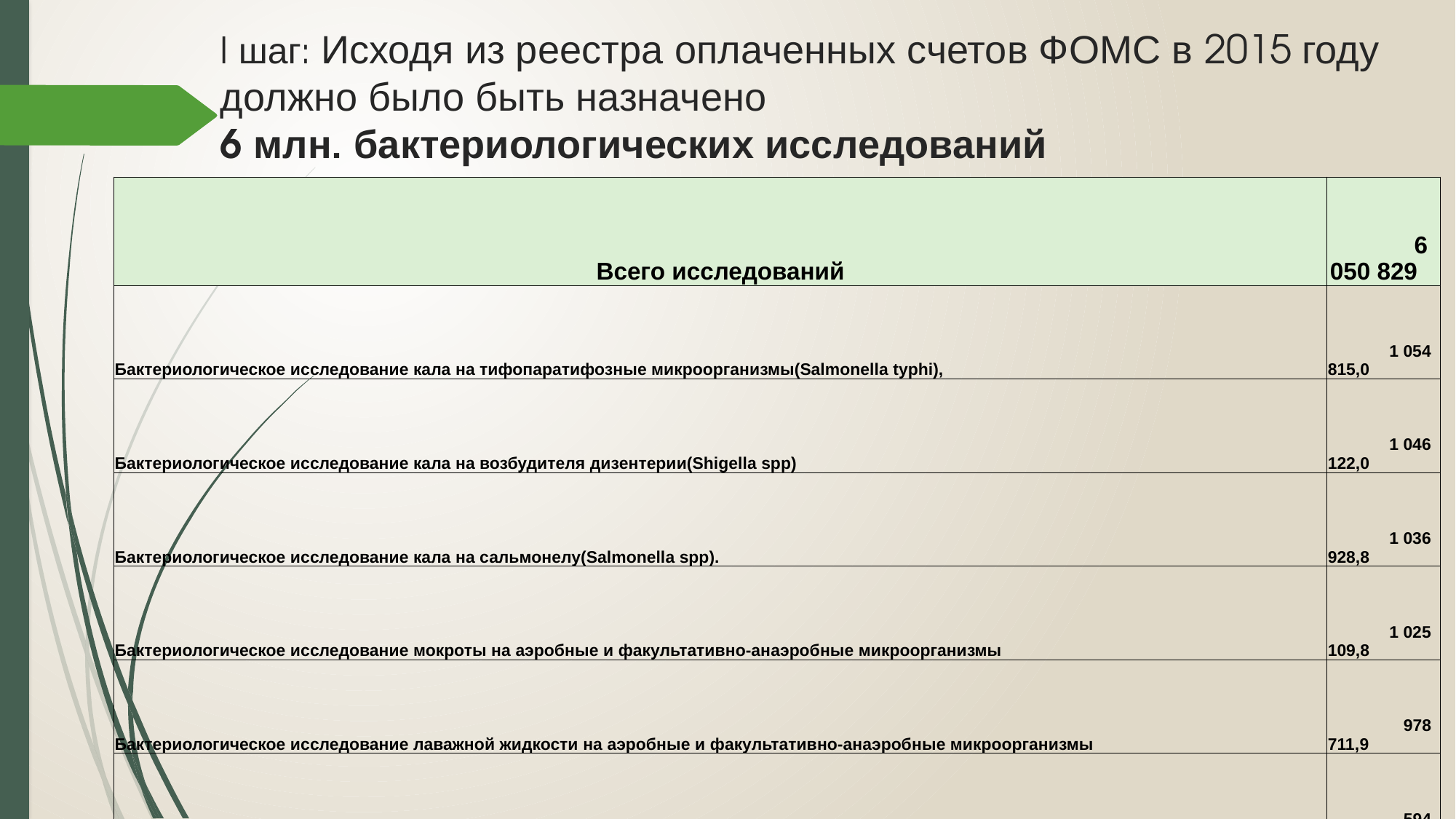

# I шаг: Исходя из реестра оплаченных счетов ФОМС в 2015 году должно было быть назначено 6 млн. бактериологических исследований
| Всего исследований | 6 050 829 |
| --- | --- |
| Бактериологическое исследование кала на тифопаратифозные микроорганизмы(Salmonella typhi), | 1 054 815,0 |
| Бактериологическое исследование кала на возбудителя дизентерии(Shigella spp) | 1 046 122,0 |
| Бактериологическое исследование кала на сальмонелу(Salmonella spp). | 1 036 928,8 |
| Бактериологическое исследование мокроты на аэробные и факультативно-анаэробные микроорганизмы | 1 025 109,8 |
| Бактериологическое исследование лаважной жидкости на аэробные и факультативно-анаэробные микроорганизмы | 978 711,9 |
| Бактериологическое исследование мокроты, микроскопия мокроты и чувствительность к антибиотикам | 594 507,1 |
| Бактериологическое исследование слизи с миндалин и задней стенки глотки на аэробные и факультативно-анаэробные микроорганизмы | 116 523,4 |
| Бактериологическое исследование гнойного отделяемого на аэробные и факультативно-анаэробные микроорганизмы | 44 780,2 |
| Бактериологическое исследование крови на стерильность | 43 215,0 |
| Бактериологическое исследование мочи на аэробные и факультативно-анаэробные микроорганизмы | 22 322,0 |
| Определение чувствительности микроргнаизмов к антибиотикам и другим препаратам | 17 065,4 |
| Бактериологическое исследование гнойного отделяемого на аэробные и факультативно-аэробные микроорганизмы | 13 594,8 |
| Бактериологическое исследование слизи с миндалин и задней стенки глотки на аэробные и факультативно-анаэробные микроорганизмы | 11 996,8 |
| Бактериологическое исследование отделяемого конъюнктивы на аэробные и факультативно-анаэробные условно патогенные микроорганизмы | 4 949,9 |